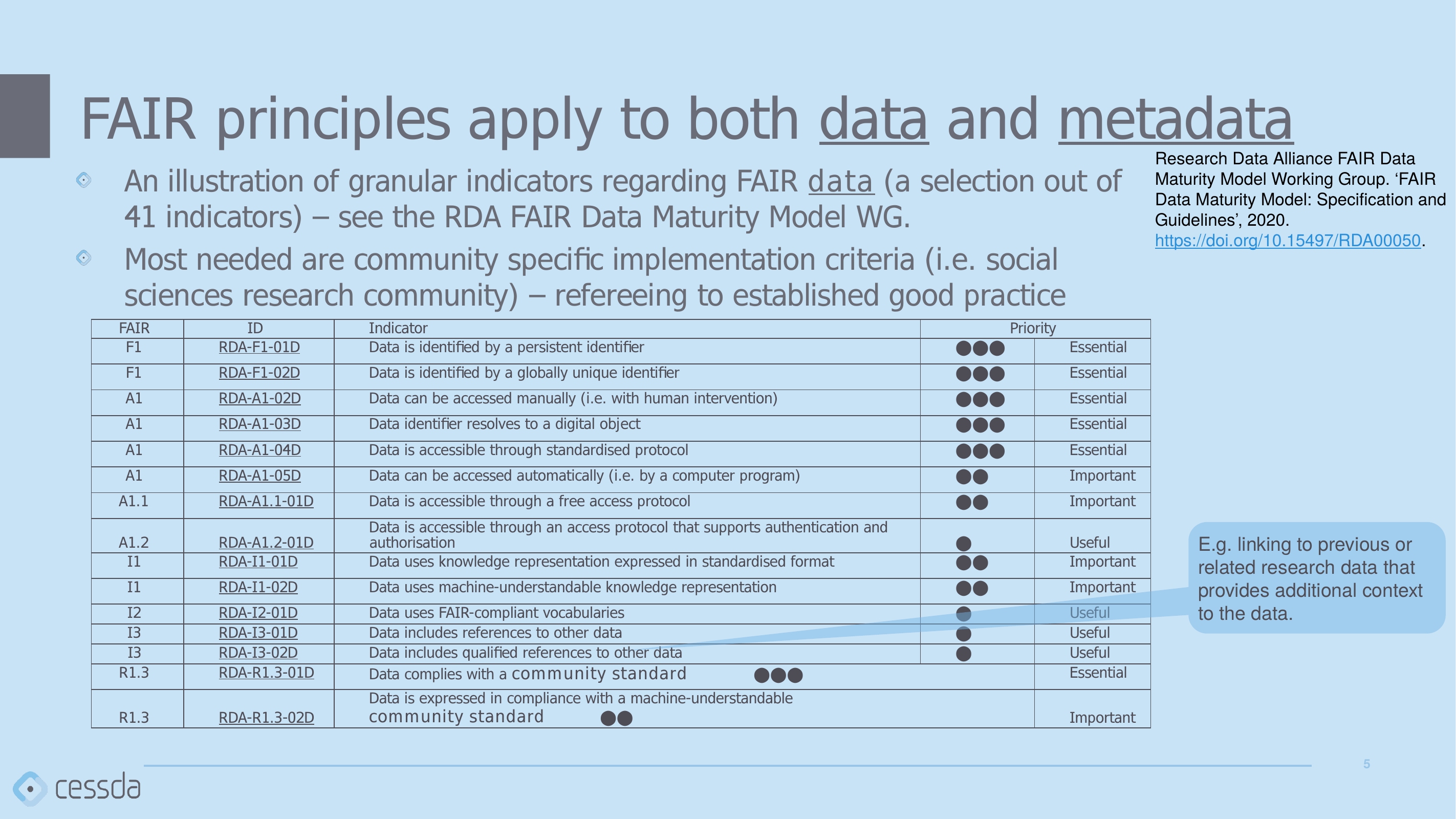

# FAIR principles apply to both data and metadata
Research Data Alliance FAIR Data Maturity Model Working Group. ‘FAIR Data Maturity Model: Specification and Guidelines’, 2020. https://doi.org/10.15497/RDA00050.

An illustration of granular indicators regarding FAIR data (a selection out of 41 indicators) – see the RDA FAIR Data Maturity Model WG.
Most needed are community specific implementation criteria (i.e. social sciences research community) – refereeing to established good practice

| FAIR | ID | Indicator | Priority |  |
| --- | --- | --- | --- | --- |
| F1 | RDA-F1-01D | Data is identified by a persistent identifier | ⬤⬤⬤ | Essential |
| F1 | RDA-F1-02D | Data is identified by a globally unique identifier | ⬤⬤⬤ | Essential |
| A1 | RDA-A1-02D | Data can be accessed manually (i.e. with human intervention) | ⬤⬤⬤ | Essential |
| A1 | RDA-A1-03D | Data identifier resolves to a digital object | ⬤⬤⬤ | Essential |
| A1 | RDA-A1-04D | Data is accessible through standardised protocol | ⬤⬤⬤ | Essential |
| A1 | RDA-A1-05D | Data can be accessed automatically (i.e. by a computer program) | ⬤⬤ | Important |
| A1.1 | RDA-A1.1-01D | Data is accessible through a free access protocol | ⬤⬤ | Important |
| A1.2 | RDA-A1.2-01D | Data is accessible through an access protocol that supports authentication and authorisation | ⬤ | Useful |
| I1 | RDA-I1-01D | Data uses knowledge representation expressed in standardised format | ⬤⬤ | Important |
| I1 | RDA-I1-02D | Data uses machine-understandable knowledge representation | ⬤⬤ | Important |
| I2 | RDA-I2-01D | Data uses FAIR-compliant vocabularies | ⬤ | Useful |
| I3 | RDA-I3-01D | Data includes references to other data | ⬤ | Useful |
| I3 | RDA-I3-02D | Data includes qualified references to other data | ⬤ | Useful |
| R1.3 | RDA-R1.3-01D | Data complies with a community standard ⬤⬤⬤ |  | Essential |
| R1.3 | RDA-R1.3-02D | Data is expressed in compliance with a machine-understandable community standard ⬤⬤ |  | Important |
E.g. linking to previous or related research data that provides additional context to the data.
5